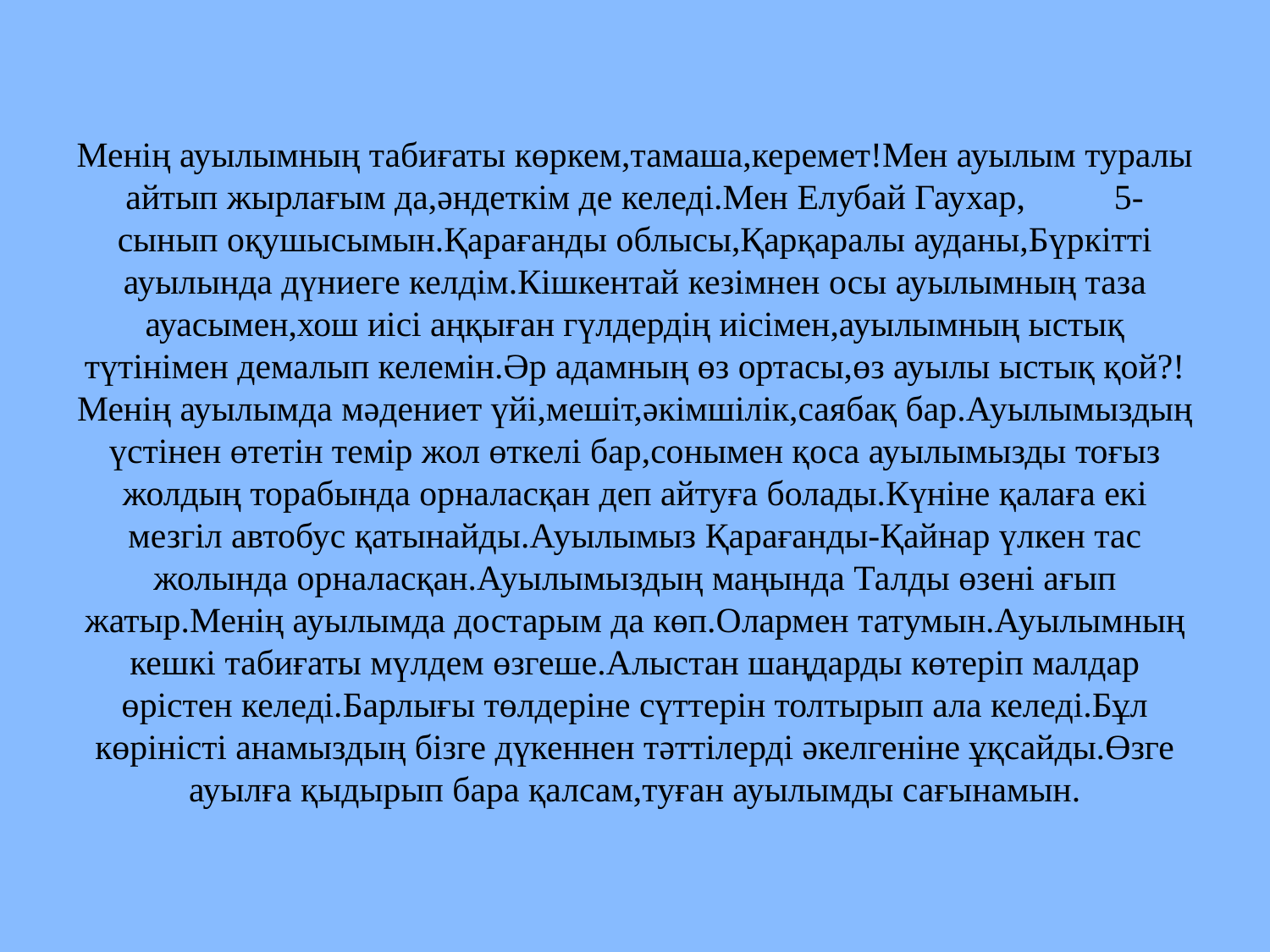

# Менің ауылымның табиғаты көркем,тамаша,керемет!Мен ауылым туралы айтып жырлағым да,әндеткім де келеді.Мен Елубай Гаухар,          5-сынып оқушысымын.Қарағанды облысы,Қарқаралы ауданы,Бүркітті ауылында дүниеге келдім.Кішкентай кезімнен осы ауылымның таза ауасымен,хош иісі аңқыған гүлдердің иісімен,ауылымның ыстық түтінімен демалып келемін.Әр адамның өз ортасы,өз ауылы ыстық қой?!Менің ауылымда мәдениет үйі,мешіт,әкімшілік,саябақ бар.Ауылымыздың үстінен өтетін темір жол өткелі бар,сонымен қоса ауылымызды тоғыз жолдың торабында орналасқан деп айтуға болады.Күніне қалаға екі мезгіл автобус қатынайды.Ауылымыз Қарағанды-Қайнар үлкен тас жолында орналасқан.Ауылымыздың маңында Талды өзені ағып жатыр.Менің ауылымда достарым да көп.Олармен татумын.Ауылымның кешкі табиғаты мүлдем өзгеше.Алыстан шаңдарды көтеріп малдар өрістен келеді.Барлығы төлдеріне сүттерін толтырып ала келеді.Бұл көріністі анамыздың бізге дүкеннен тәттілерді әкелгеніне ұқсайды.Өзге ауылға қыдырып бара қалсам,туған ауылымды сағынамын.